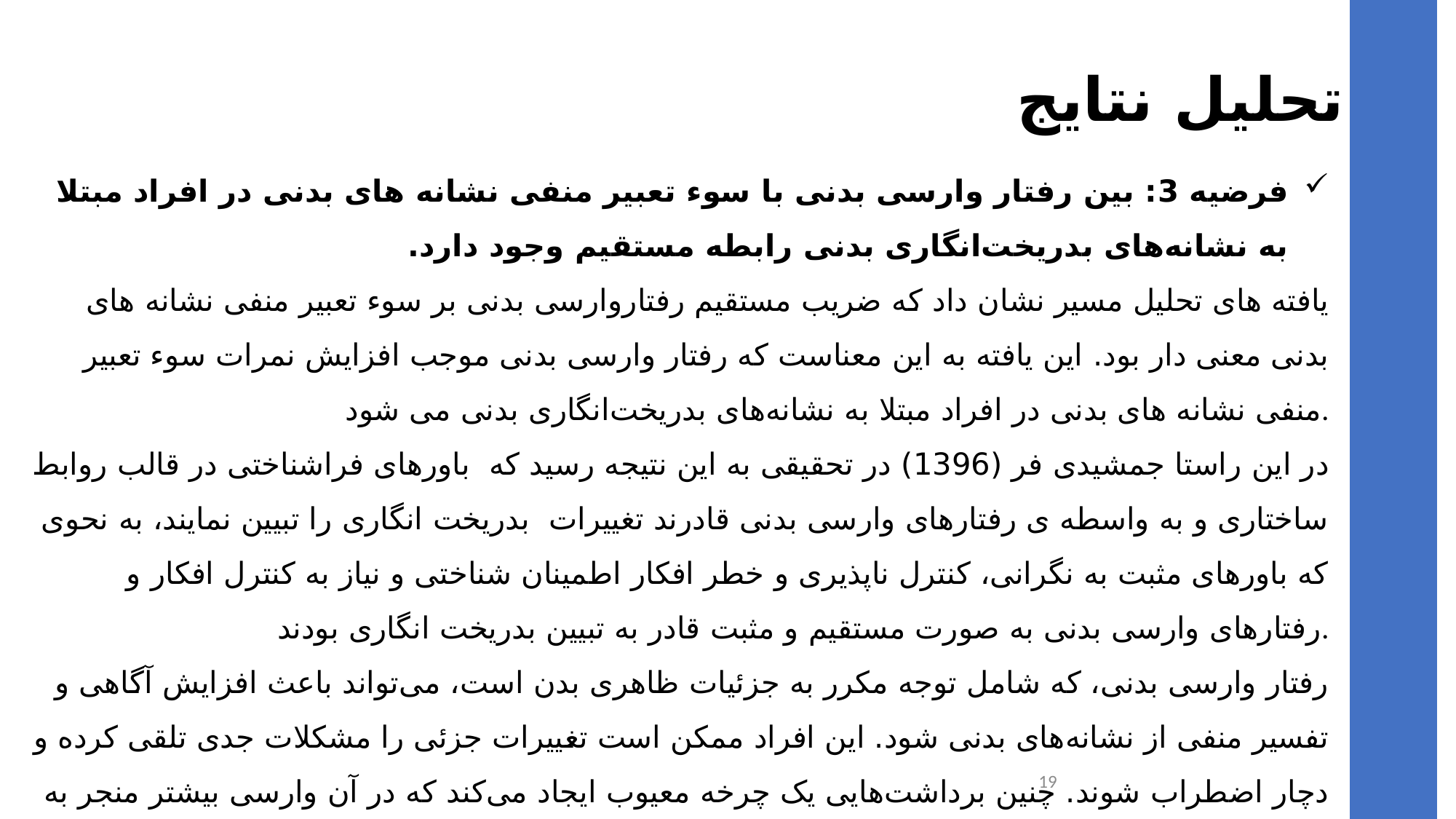

تحلیل نتایج
فرضیه 3: بین رفتار وارسی بدنی با سوء تعبیر منفی نشانه های بدنی در افراد مبتلا به نشانه‌های بدریخت‌انگاری بدنی رابطه مستقیم وجود دارد.
یافته های تحلیل مسیر نشان داد که ضریب مستقیم رفتاروارسی بدنی بر سوء تعبیر منفی نشانه های بدنی معنی دار بود. این یافته به این معناست که رفتار وارسی بدنی موجب افزایش نمرات سوء تعبیر منفی نشانه های بدنی در افراد مبتلا به نشانه‌های بدریخت‌انگاری بدنی می شود.
در این راستا جمشیدی فر (1396) در تحقیقی به این نتیجه رسید که  باورهای فراشناختی در قالب روابط ساختاری و به واسطه ی رفتارهای وارسی بدنی قادرند تغییرات  بدریخت انگاری را تبیین نمایند، به نحوی که باورهای مثبت به نگرانی، کنترل ناپذیری و خطر افکار اطمینان شناختی و نیاز به کنترل افکار و رفتارهای وارسی بدنی به صورت مستقیم و مثبت قادر به تبیین بدریخت انگاری بودند.
رفتار وارسی بدنی، که شامل توجه مکرر به جزئیات ظاهری بدن است، می‌تواند باعث افزایش آگاهی و تفسیر منفی از نشانه‌های بدنی شود. این افراد ممکن است تغییرات جزئی را مشکلات جدی تلقی کرده و دچار اضطراب شوند. چنین برداشت‌هایی یک چرخه معیوب ایجاد می‌کند که در آن وارسی بیشتر منجر به تفسیر منفی بیشتر و در نتیجه پریشانی بیشتر می‌شود. بنابراین، رفتار وارسی بدنی می‌تواند نقش مؤثری در افزایش سوء تعبیر منفی نشانه‌های بدنی در افراد مبتلا به بدریخت‌انگاری بدنی داشته باشد.

19